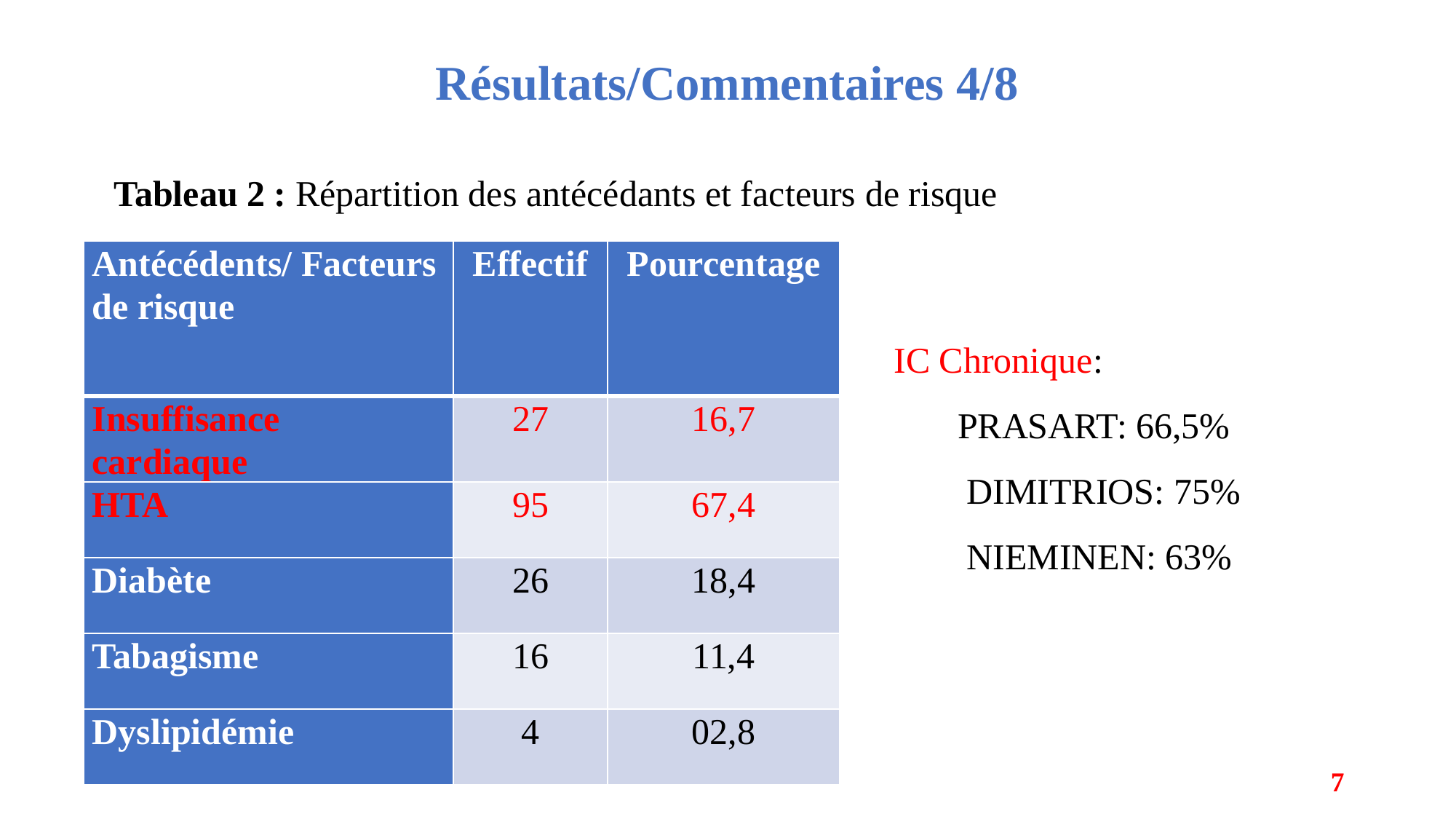

# Résultats/Commentaires 4/8
Tableau 2 : Répartition des antécédants et facteurs de risque
| Antécédents/ Facteurs de risque | Effectif | Pourcentage |
| --- | --- | --- |
| Insuffisance cardiaque | 27 | 16,7 |
| HTA | 95 | 67,4 |
| Diabète | 26 | 18,4 |
| Tabagisme | 16 | 11,4 |
| Dyslipidémie | 4 | 02,8 |
IC Chronique:
       PRASART: 66,5%
        DIMITRIOS: 75%
        NIEMINEN: 63%
7